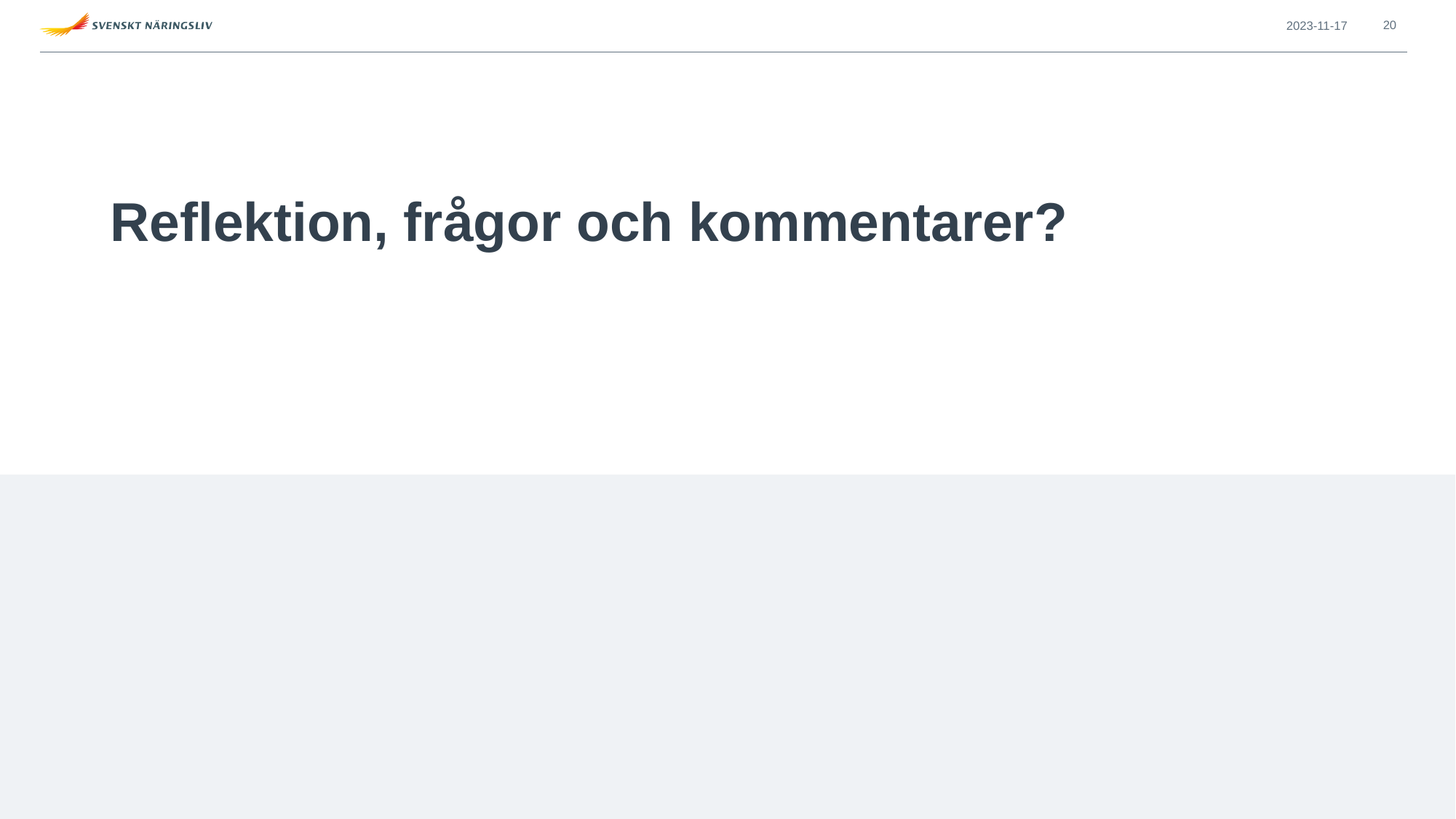

2023-11-17
20
# Reflektion, frågor och kommentarer?